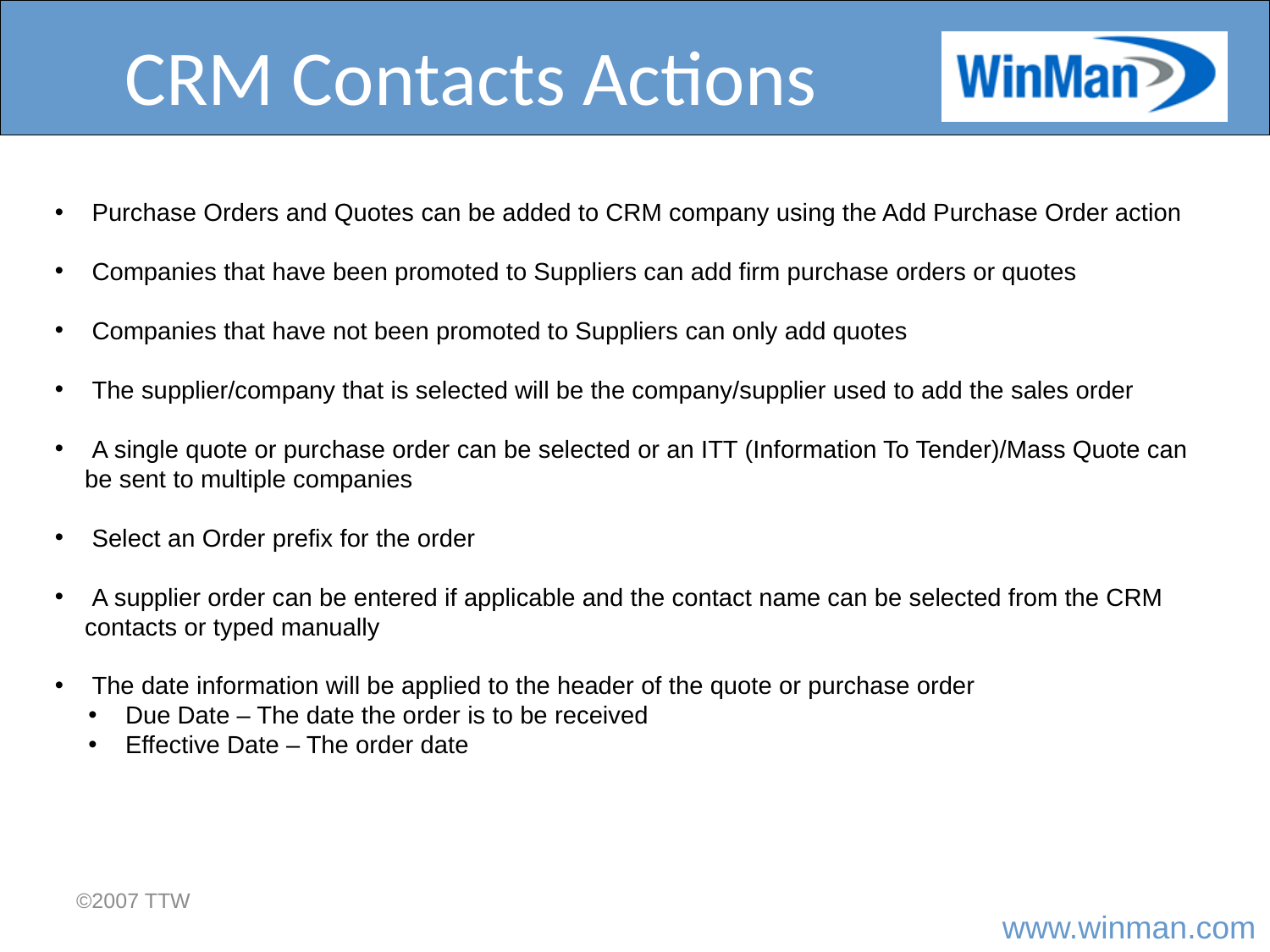

# CRM Contacts Actions
 Purchase Orders and Quotes can be added to CRM company using the Add Purchase Order action

 Companies that have been promoted to Suppliers can add firm purchase orders or quotes

 Companies that have not been promoted to Suppliers can only add quotes

 The supplier/company that is selected will be the company/supplier used to add the sales order

 A single quote or purchase order can be selected or an ITT (Information To Tender)/Mass Quote can be sent to multiple companies

 Select an Order prefix for the order

 A supplier order can be entered if applicable and the contact name can be selected from the CRM contacts or typed manually

 The date information will be applied to the header of the quote or purchase order
 Due Date – The date the order is to be received
 Effective Date – The order date
©2007 TTW